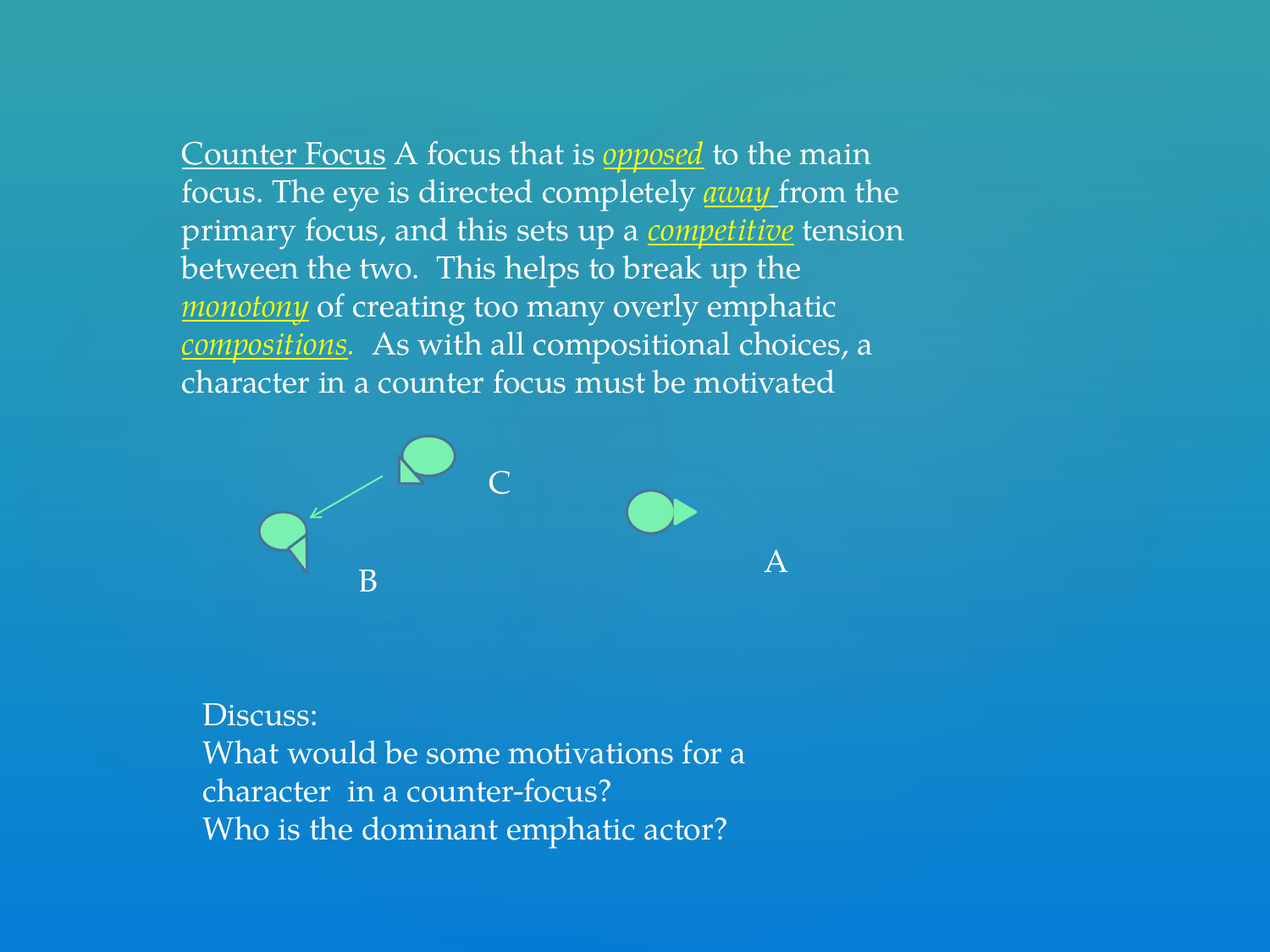

Counter Focus A focus that is opposed to the main focus. The eye is directed completely away from the primary focus, and this sets up a competitive tension between the two.  This helps to break up the monotony of creating too many overly emphatic compositions.  As with all compositional choices, a character in a counter focus must be motivated

C

A

B
Discuss:
What would be some motivations for a character  in a counter-focus?
Who is the dominant emphatic actor?